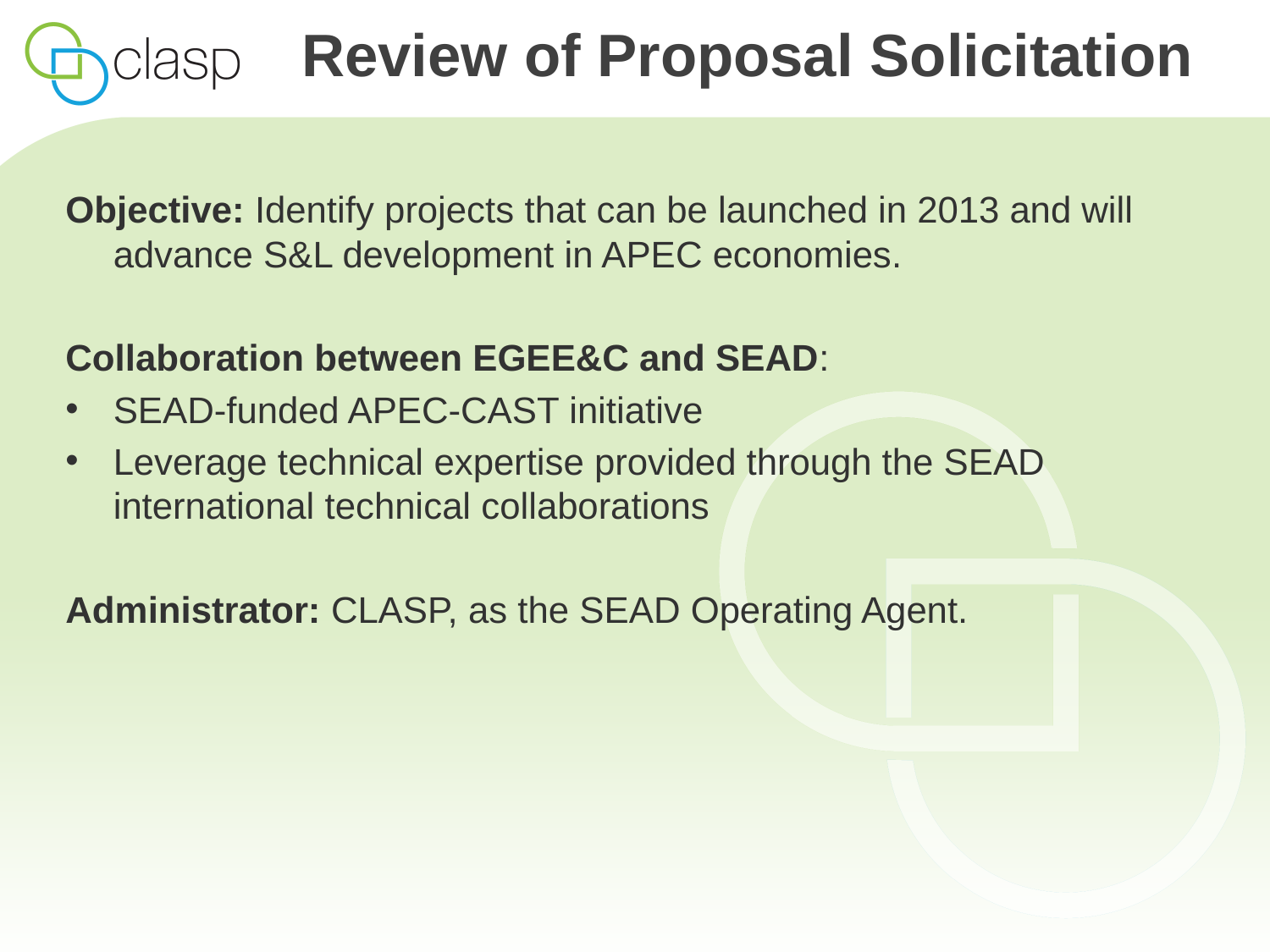

# Review of Proposal Solicitation
Objective: Identify projects that can be launched in 2013 and will advance S&L development in APEC economies.

Collaboration between EGEE&C and SEAD:
SEAD-funded APEC-CAST initiative
Leverage technical expertise provided through the SEAD international technical collaborations

Administrator: CLASP, as the SEAD Operating Agent.